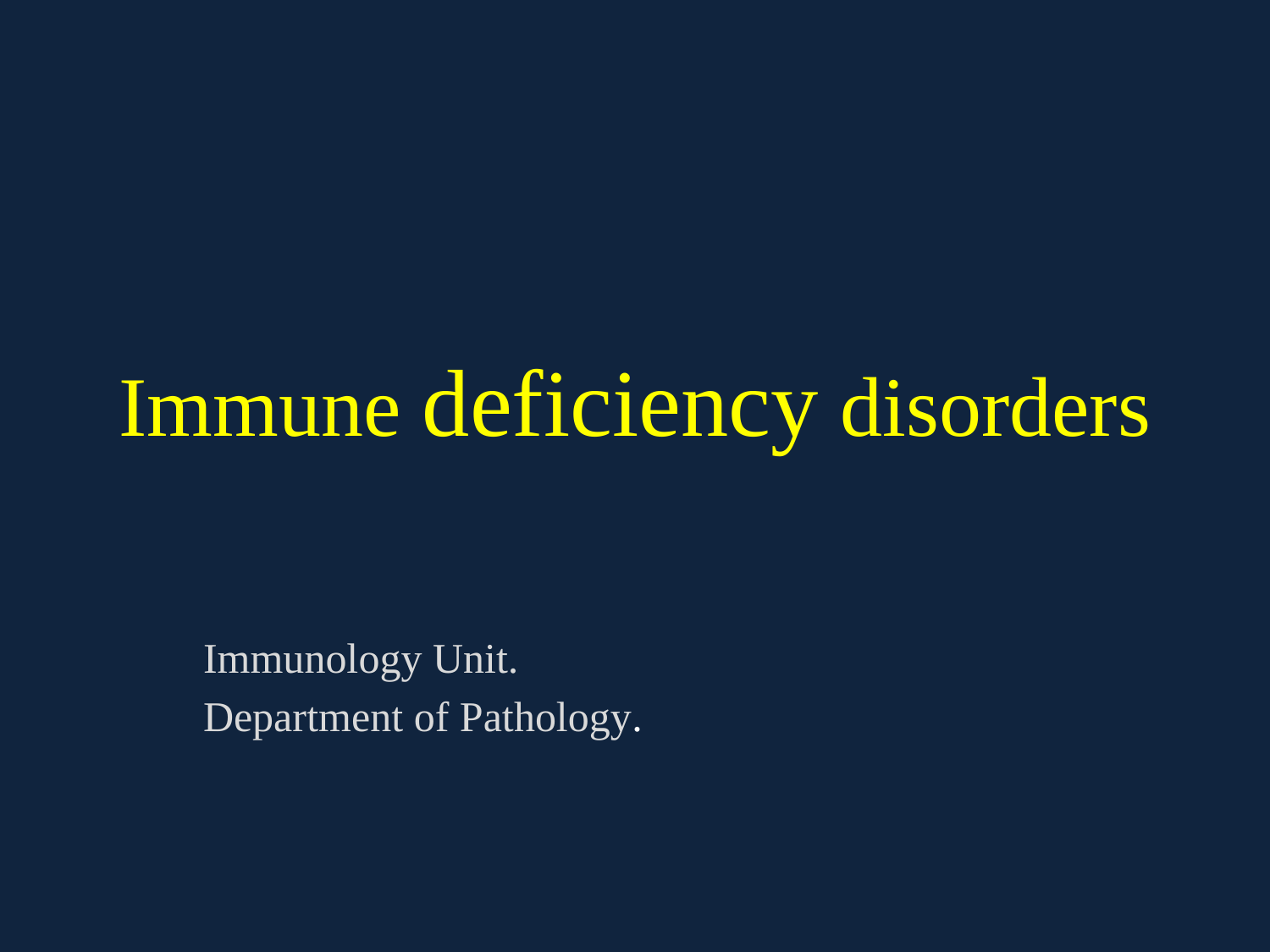

# Immune deficiency disorders
Immunology Unit.
Department of Pathology.